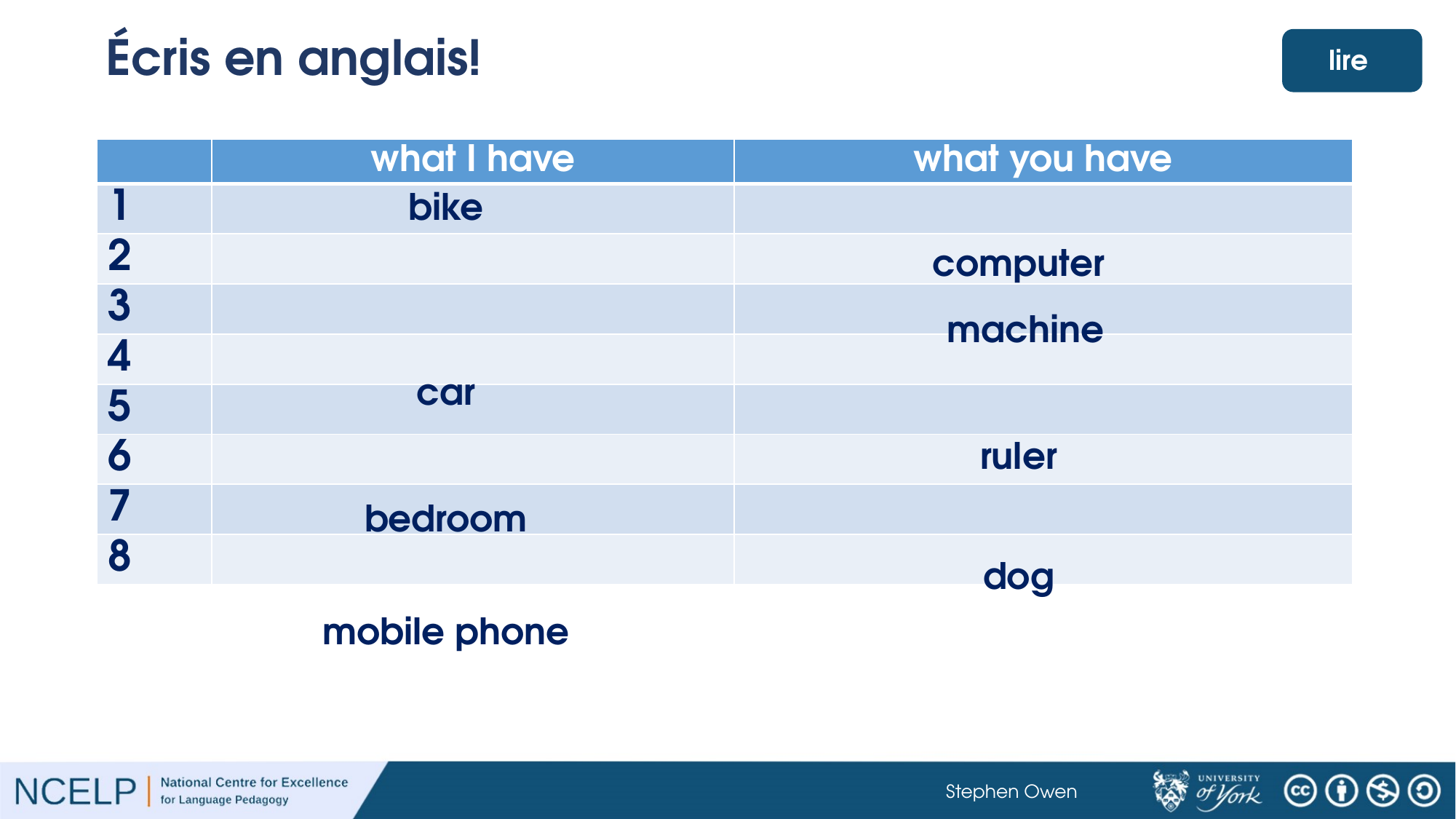

Écris en anglais!

# lire
|  | what I have | what you have |
| --- | --- | --- |
| 1 |  |  |
| 2 |  |  |
| 3 |  |  |
| 4 |  |  |
| 5 |  |  |
| 6 |  |  |
| 7 |  |  |
| 8 |  |  |
bike
computer
machine
car
ruler
bedroom
dog
mobile phone
Stephen Owen